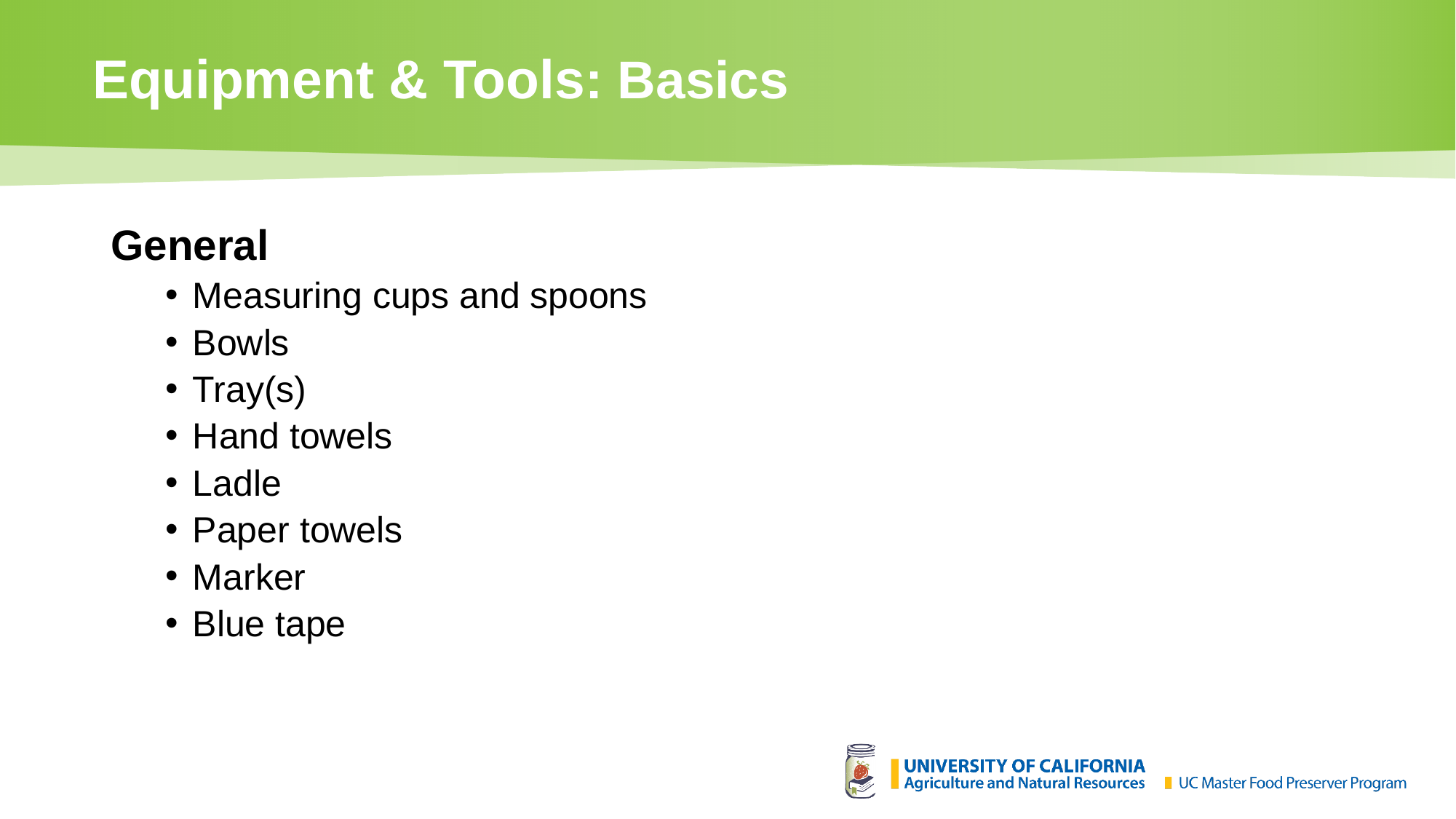

# Equipment & Tools: Basics
General
Measuring cups and spoons
Bowls
Tray(s)
Hand towels
Ladle
Paper towels
Marker
Blue tape